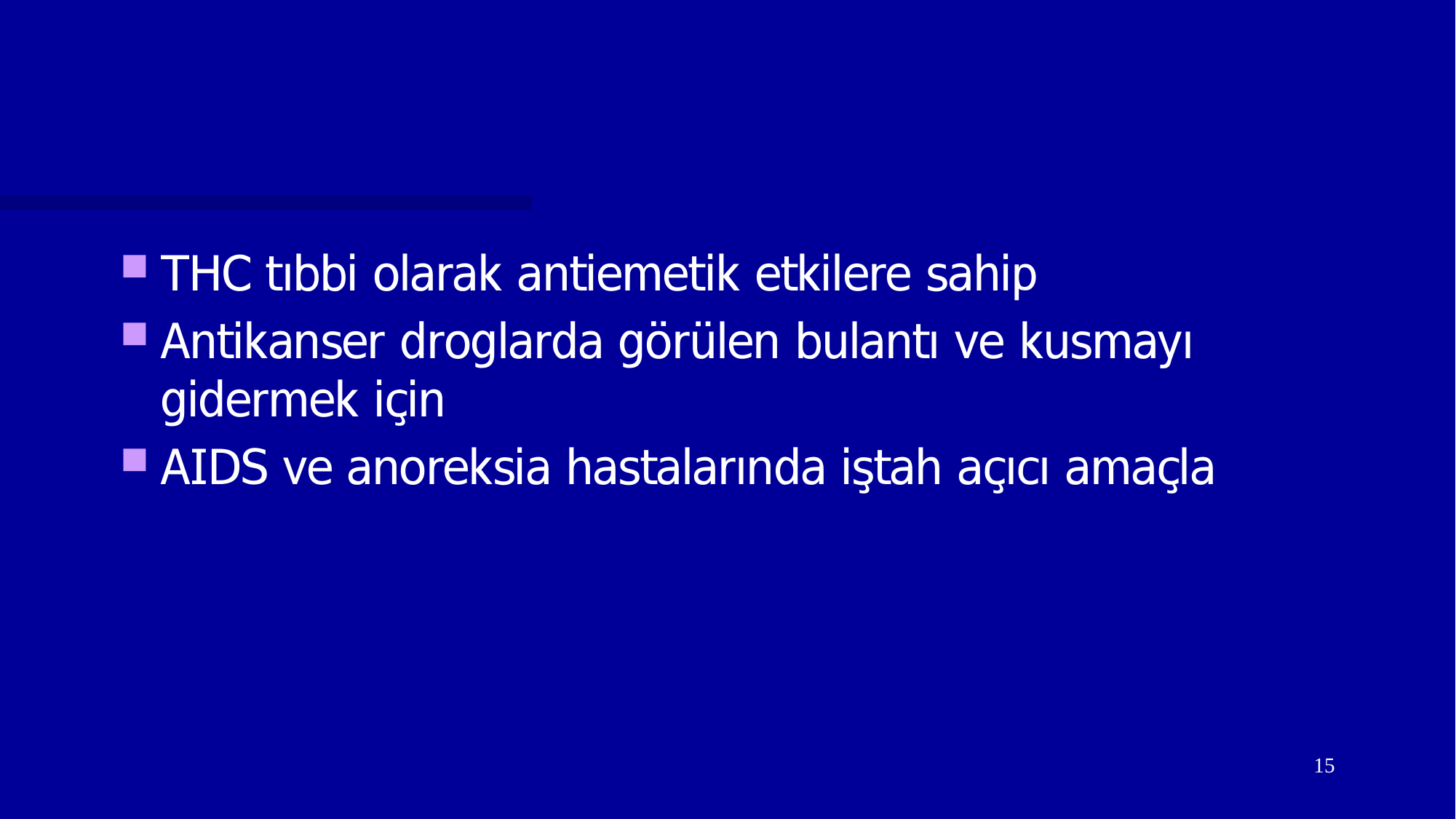

#
THC tıbbi olarak antiemetik etkilere sahip
Antikanser droglarda görülen bulantı ve kusmayı gidermek için
AIDS ve anoreksia hastalarında iştah açıcı amaçla
15